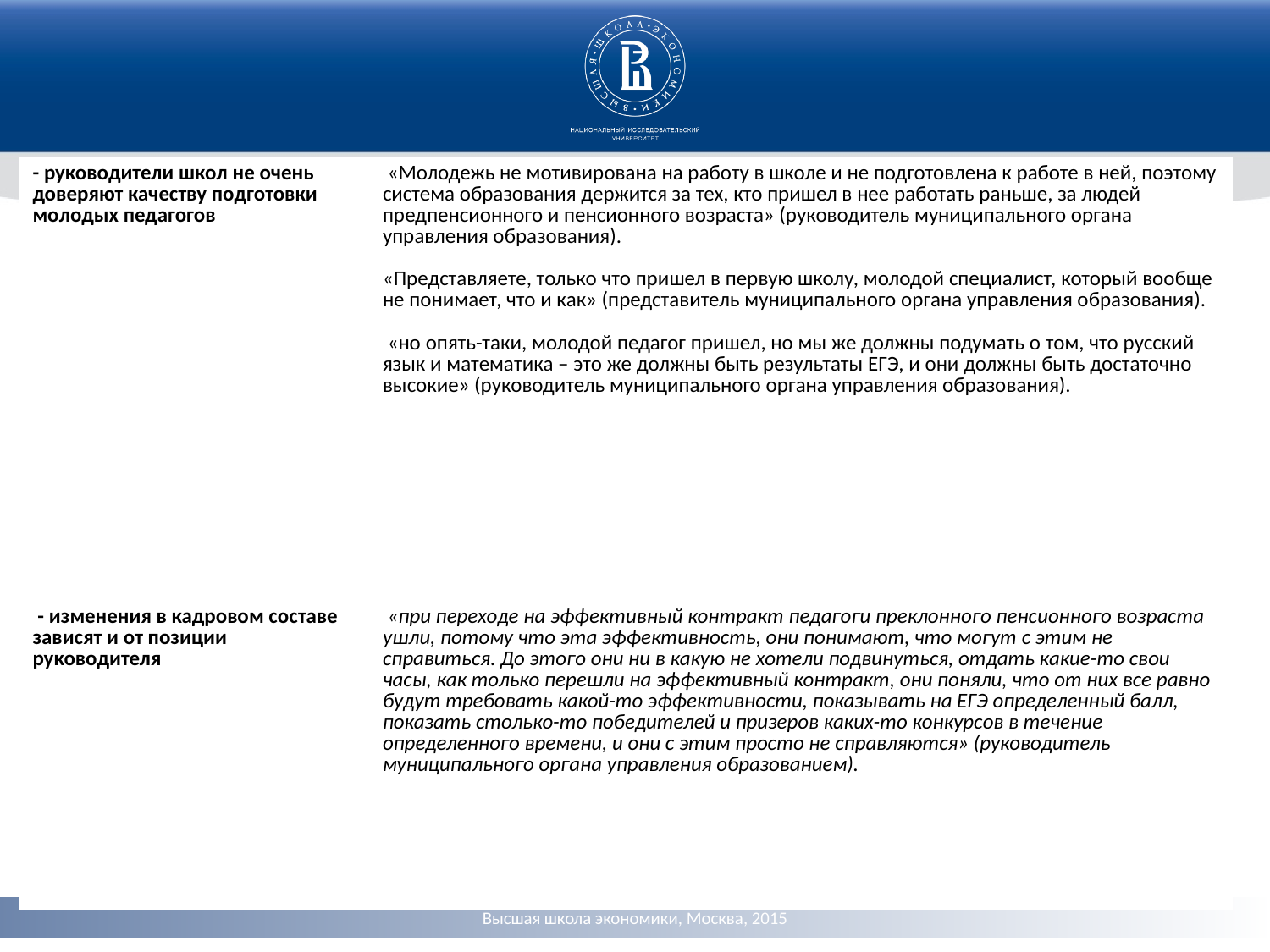

| - руководители школ не очень доверяют качеству подготовки молодых педагогов | «Молодежь не мотивирована на работу в школе и не подготовлена к работе в ней, поэтому система образования держится за тех, кто пришел в нее работать раньше, за людей предпенсионного и пенсионного возраста» (руководитель муниципального органа управления образования). «Представляете, только что пришел в первую школу, молодой специалист, который вообще не понимает, что и как» (представитель муниципального органа управления образования). «но опять-таки, молодой педагог пришел, но мы же должны подумать о том, что русский язык и математика – это же должны быть результаты ЕГЭ, и они должны быть достаточно высокие» (руководитель муниципального органа управления образования). |
| --- | --- |
| - изменения в кадровом составе зависят и от позиции руководителя | «при переходе на эффективный контракт педагоги преклонного пенсионного возраста ушли, потому что эта эффективность, они понимают, что могут с этим не справиться. До этого они ни в какую не хотели подвинуться, отдать какие-то свои часы, как только перешли на эффективный контракт, они поняли, что от них все равно будут требовать какой-то эффективности, показывать на ЕГЭ определенный балл, показать столько-то победителей и призеров каких-то конкурсов в течение определенного времени, и они с этим просто не справляются» (руководитель муниципального органа управления образованием). |